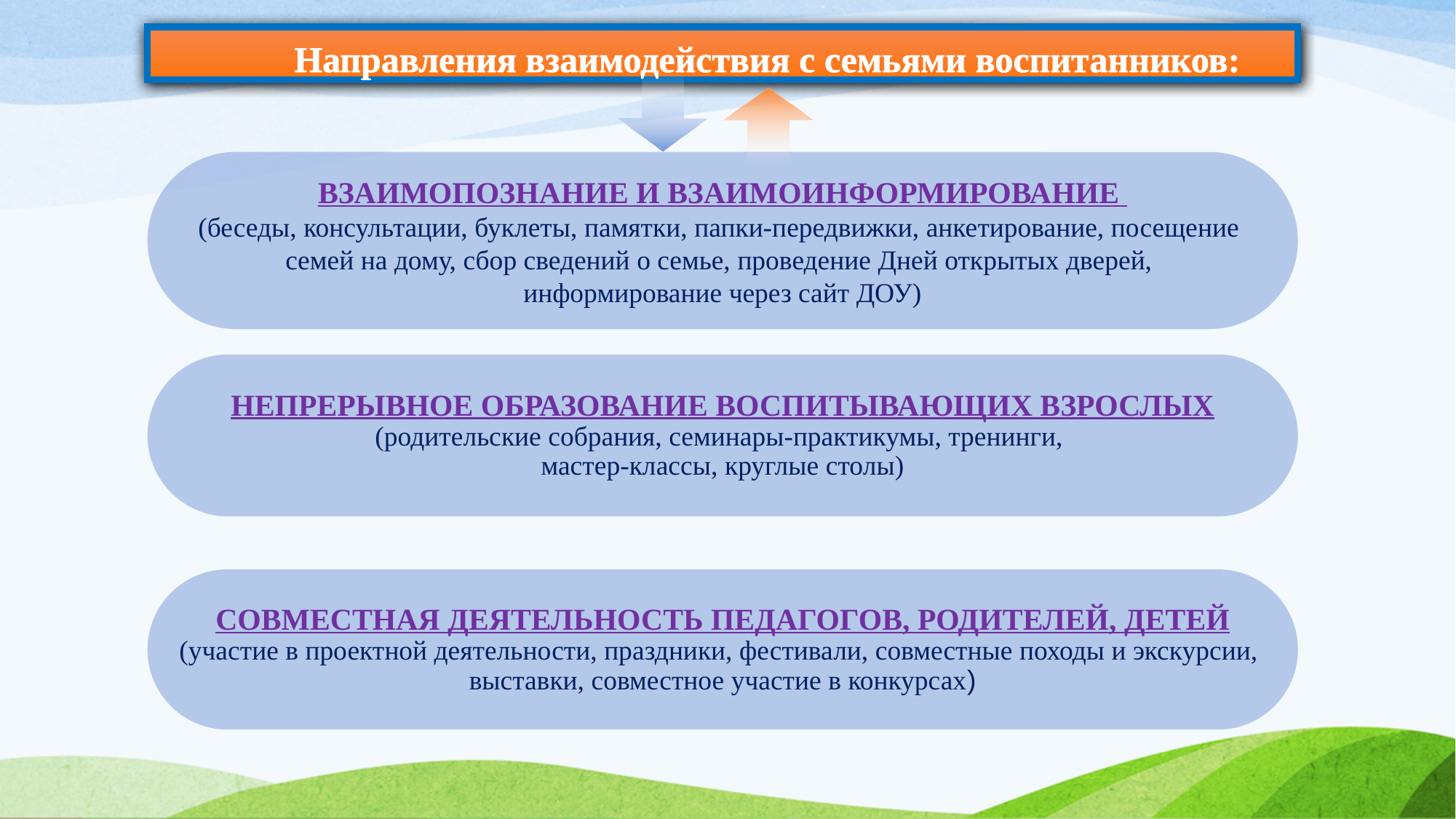

# Направления взаимодействия с семьями воспитанников:

ВЗАИМОПОЗНАНИЕ И ВЗАИМОИНФОРМИРОВАНИЕ
(беседы, консультации, буклеты, памятки, папки-передвижки, анкетирование, посещение
семей на дому, сбор сведений о семье, проведение Дней открытых дверей,
информирование через сайт ДОУ)
НЕПРЕРЫВНОЕ ОБРАЗОВАНИЕ ВОСПИТЫВАЮЩИХ ВЗРОСЛЫХ
(родительские собрания, семинары-практикумы, тренинги,
мастер-классы, круглые столы)
СОВМЕСТНАЯ ДЕЯТЕЛЬНОСТЬ ПЕДАГОГОВ, РОДИТЕЛЕЙ, ДЕТЕЙ
(участие в проектной деятельности, праздники, фестивали, совместные походы и экскурсии,
выставки, совместное участие в конкурсах)